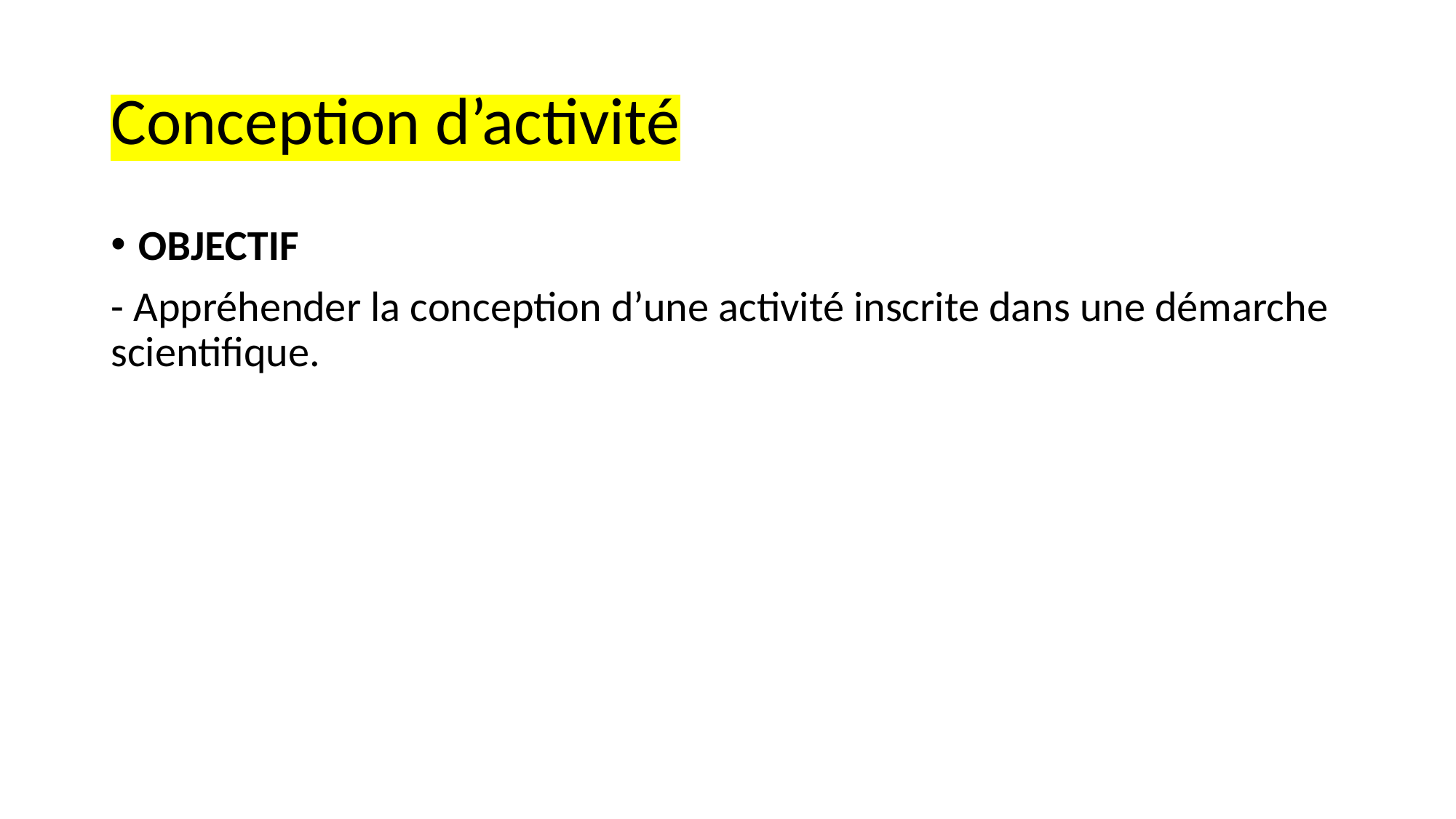

# Conception d’activité
OBJECTIF
- Appréhender la conception d’une activité inscrite dans une démarche scientifique.